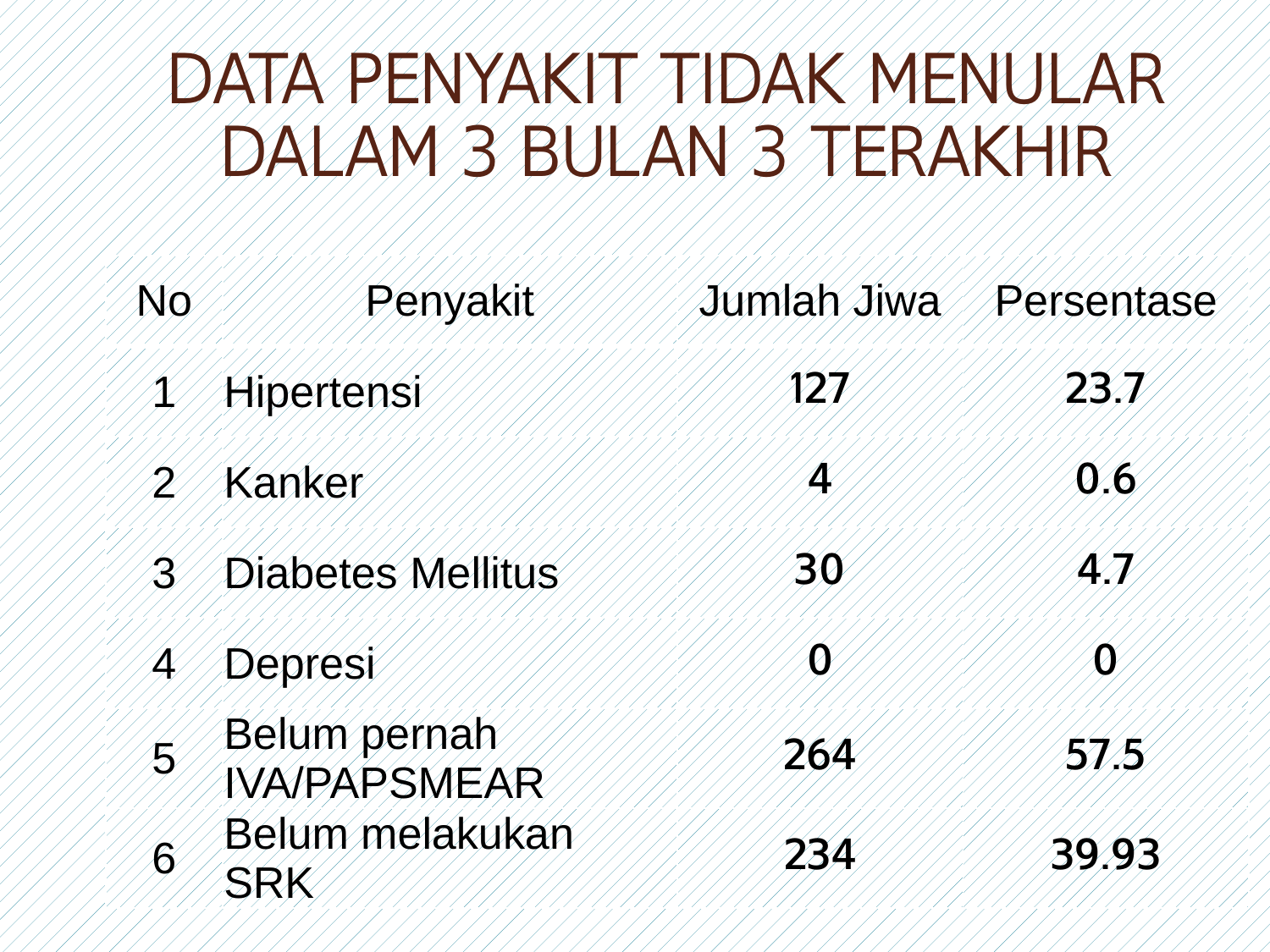

# DATA PENYAKIT TIDAK MENULAR DALAM 3 BULAN 3 TERAKHIR
| No | Penyakit | Jumlah Jiwa | Persentase |
| --- | --- | --- | --- |
| 1 | Hipertensi | 127 | 23.7 |
| 2 | Kanker | 4 | 0.6 |
| 3 | Diabetes Mellitus | 30 | 4.7 |
| 4 | Depresi | 0 | 0 |
| 5 | Belum pernah IVA/PAPSMEAR | 264 | 57.5 |
| 6 | Belum melakukan SRK | 234 | 39.93 |